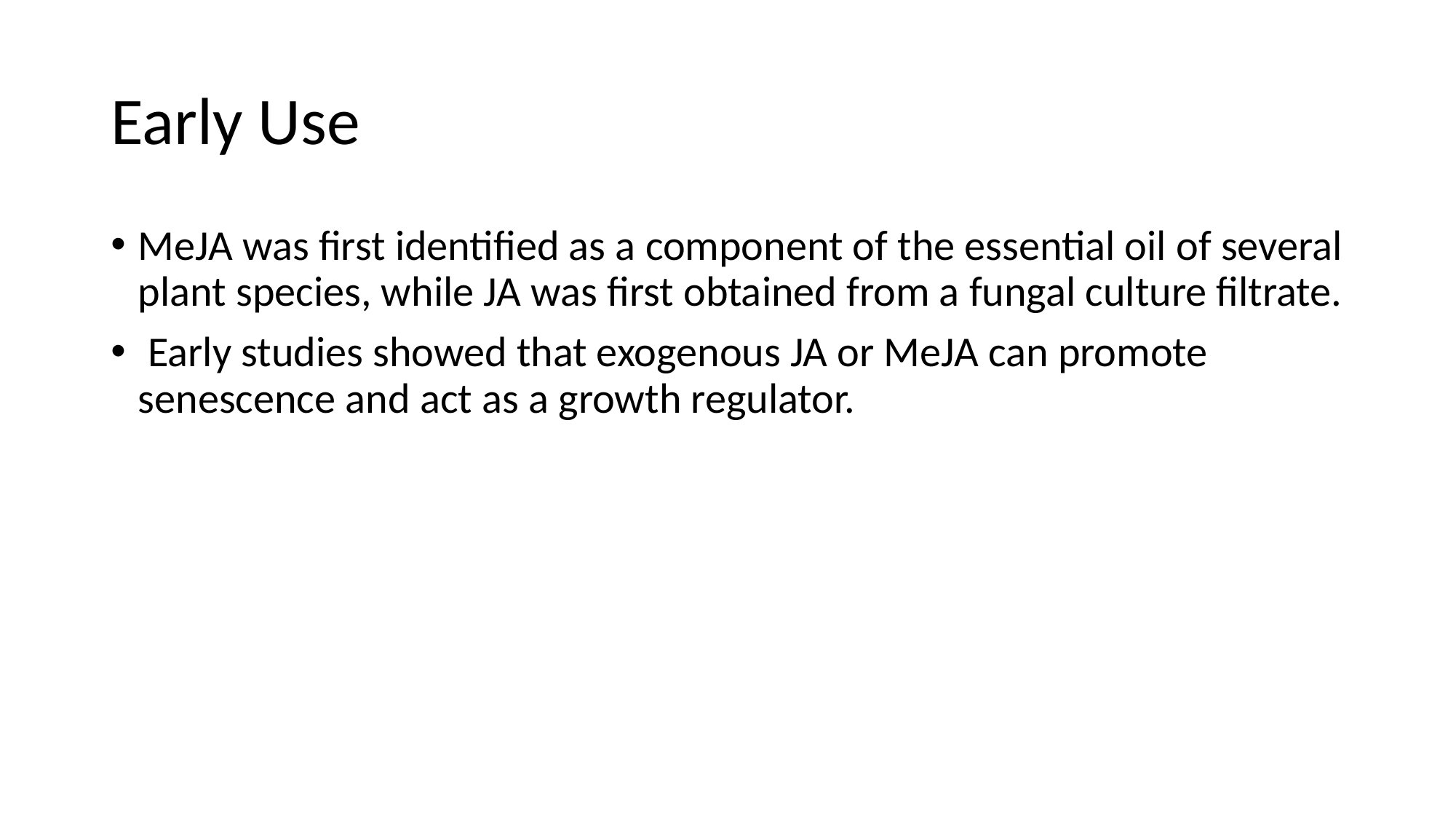

# Early Use
MeJA was first identified as a component of the essential oil of several plant species, while JA was first obtained from a fungal culture filtrate.
 Early studies showed that exogenous JA or MeJA can promote senescence and act as a growth regulator.